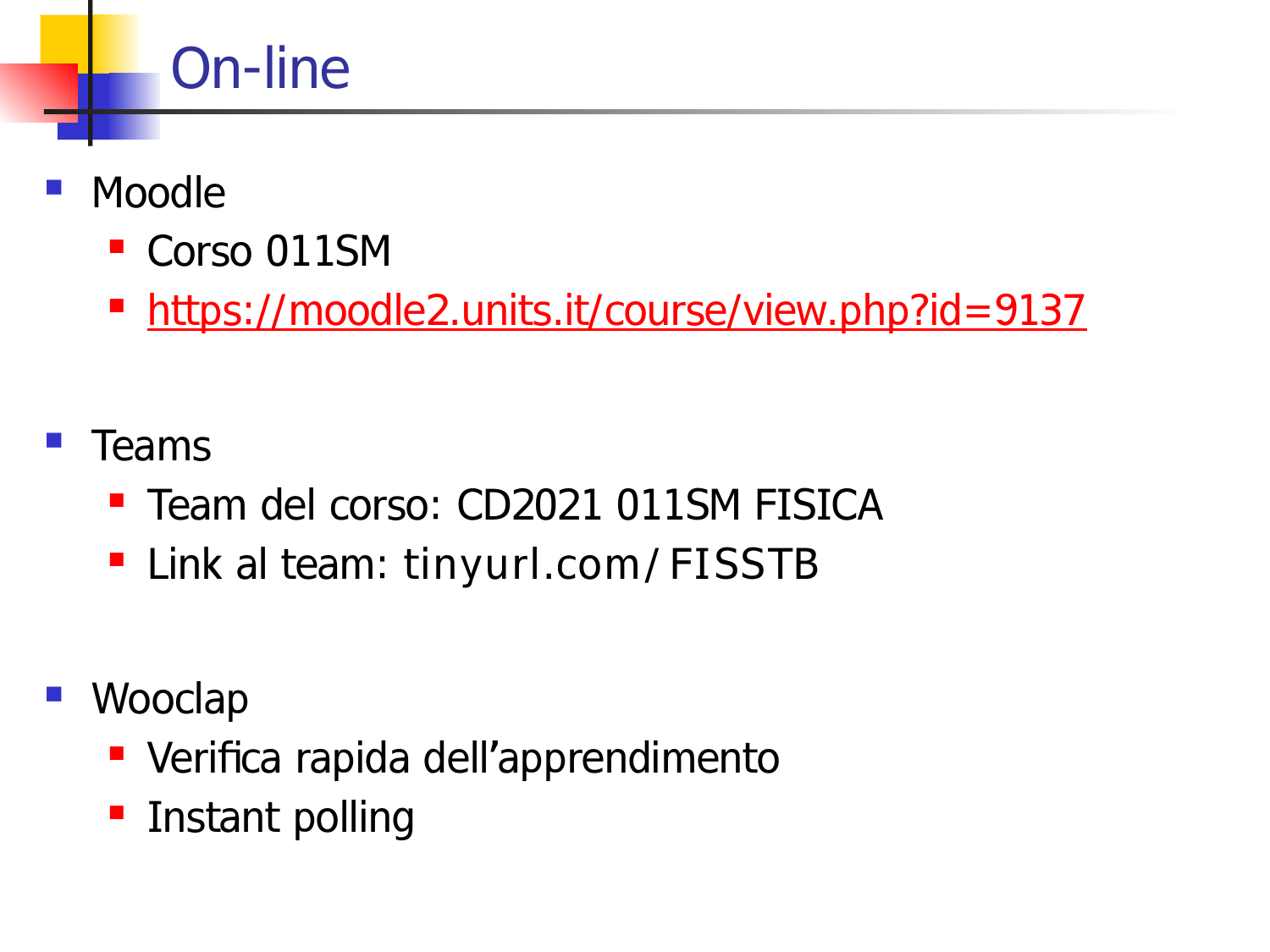

# On-line
Moodle
Corso 011SM
https://moodle2.units.it/course/view.php?id=9137

Teams
Team del corso: CD2021 011SM FISICA
Link al team: tinyurl.com/FISSTB

Wooclap
Verifica rapida dell’apprendimento
Instant polling